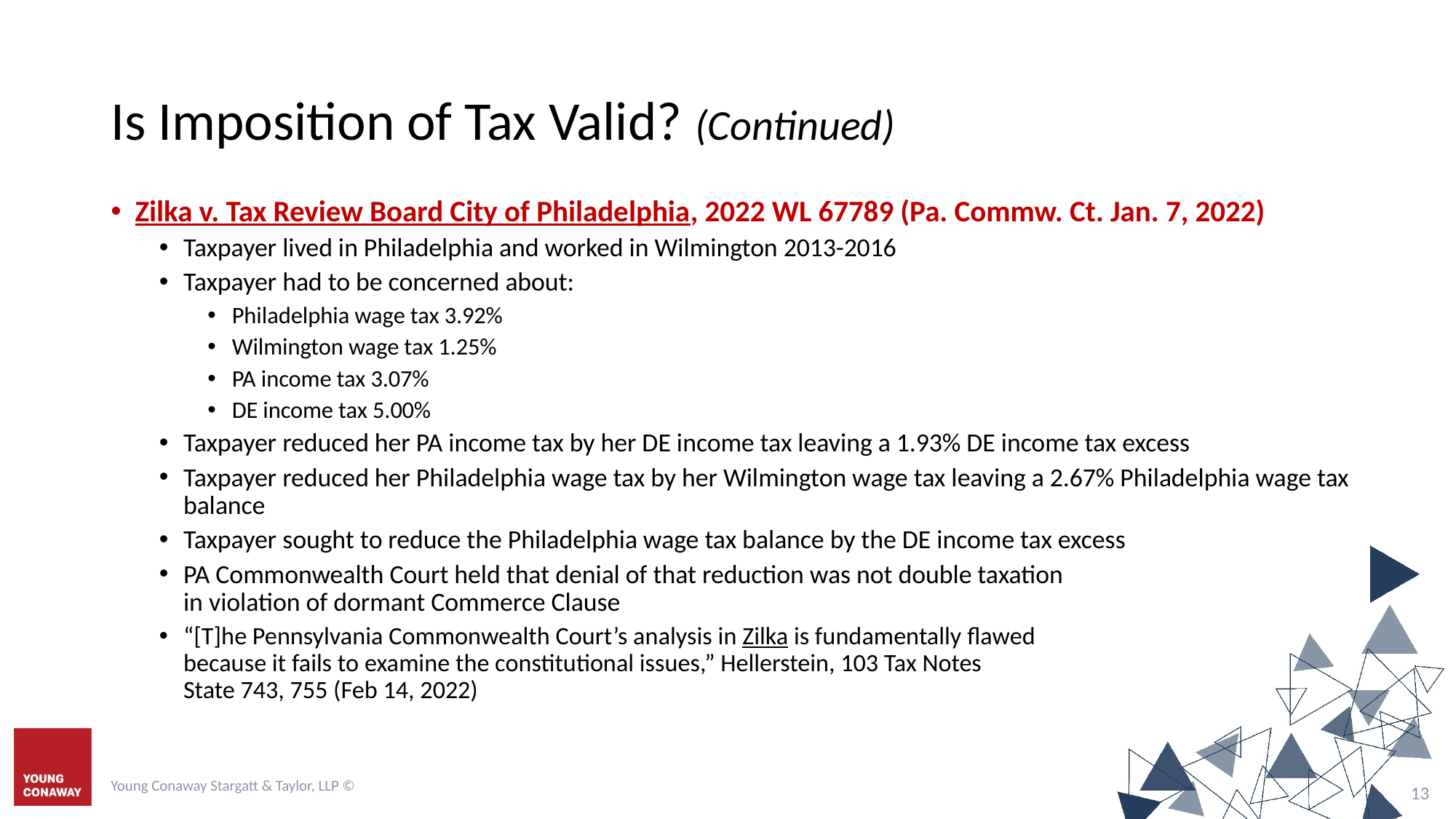

# Is Imposition of Tax Valid? (Continued)
Zilka v. Tax Review Board City of Philadelphia, 2022 WL 67789 (Pa. Commw. Ct. Jan. 7, 2022)
Taxpayer lived in Philadelphia and worked in Wilmington 2013-2016
Taxpayer had to be concerned about:
Philadelphia wage tax 3.92%
Wilmington wage tax 1.25%
PA income tax 3.07%
DE income tax 5.00%
Taxpayer reduced her PA income tax by her DE income tax leaving a 1.93% DE income tax excess
Taxpayer reduced her Philadelphia wage tax by her Wilmington wage tax leaving a 2.67% Philadelphia wage tax balance
Taxpayer sought to reduce the Philadelphia wage tax balance by the DE income tax excess
PA Commonwealth Court held that denial of that reduction was not double taxation
in violation of dormant Commerce Clause
“[T]he Pennsylvania Commonwealth Court’s analysis in Zilka is fundamentally flawed
because it fails to examine the constitutional issues,” Hellerstein, 103 Tax Notes
State 743, 755 (Feb 14, 2022)

Young Conaway Stargatt & Taylor, LLP ©
13